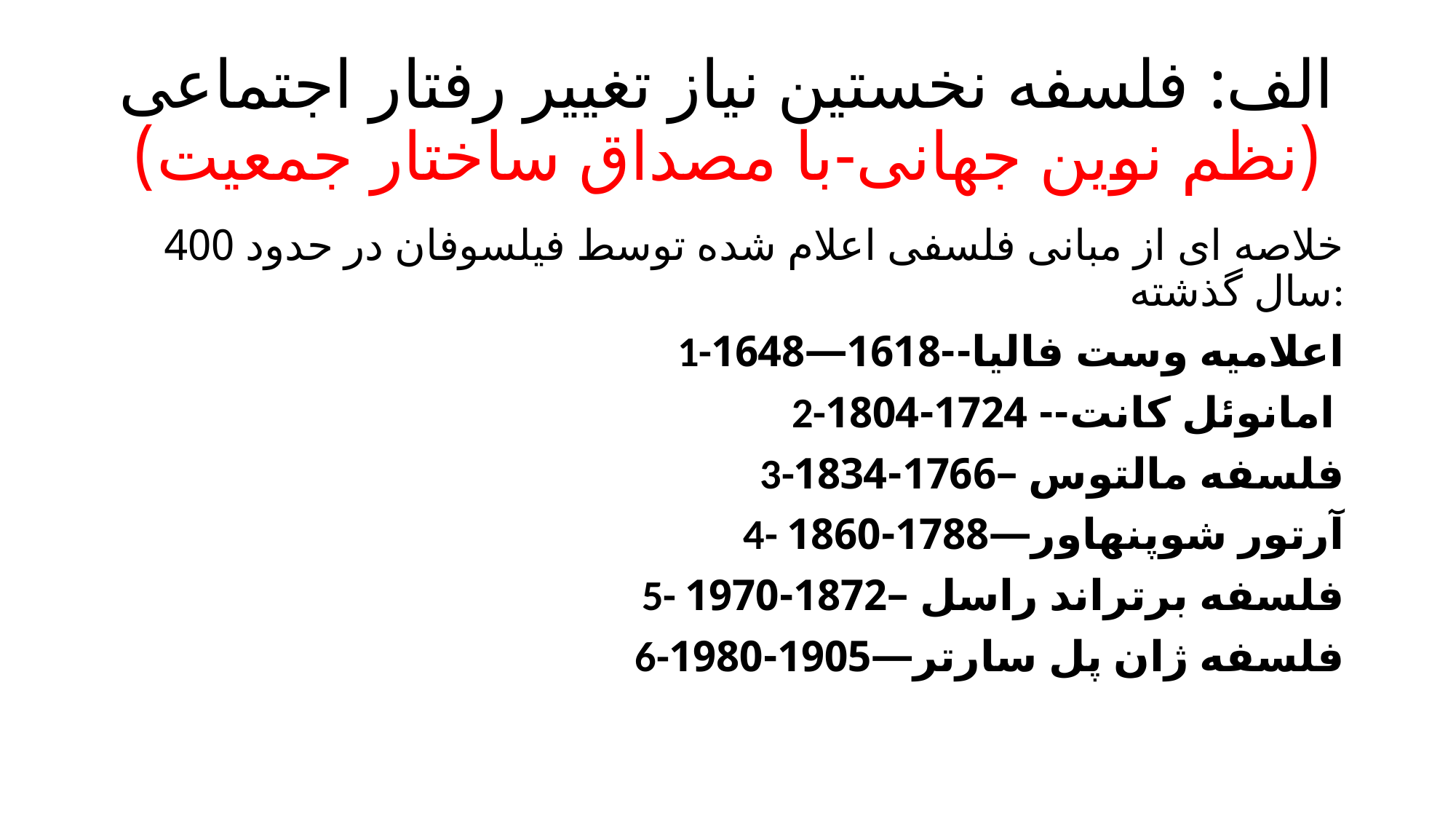

# الف: فلسفه نخستین نیاز تغییر رفتار اجتماعی (نظم نوین جهانی-با مصداق ساختار جمعیت)
خلاصه ای از مبانی فلسفی اعلام شده توسط فیلسوفان در حدود 400 سال گذشته:
 1-اعلامیه وست فالیا--1618—1648
2-امانوئل کانت-- 1724-1804
3-فلسفه مالتوس –1766-1834
4- آرتور شوپنهاور—1788-1860
5- فلسفه برتراند راسل –1872-1970
6-فلسفه ژان پل سارتر—1905-1980